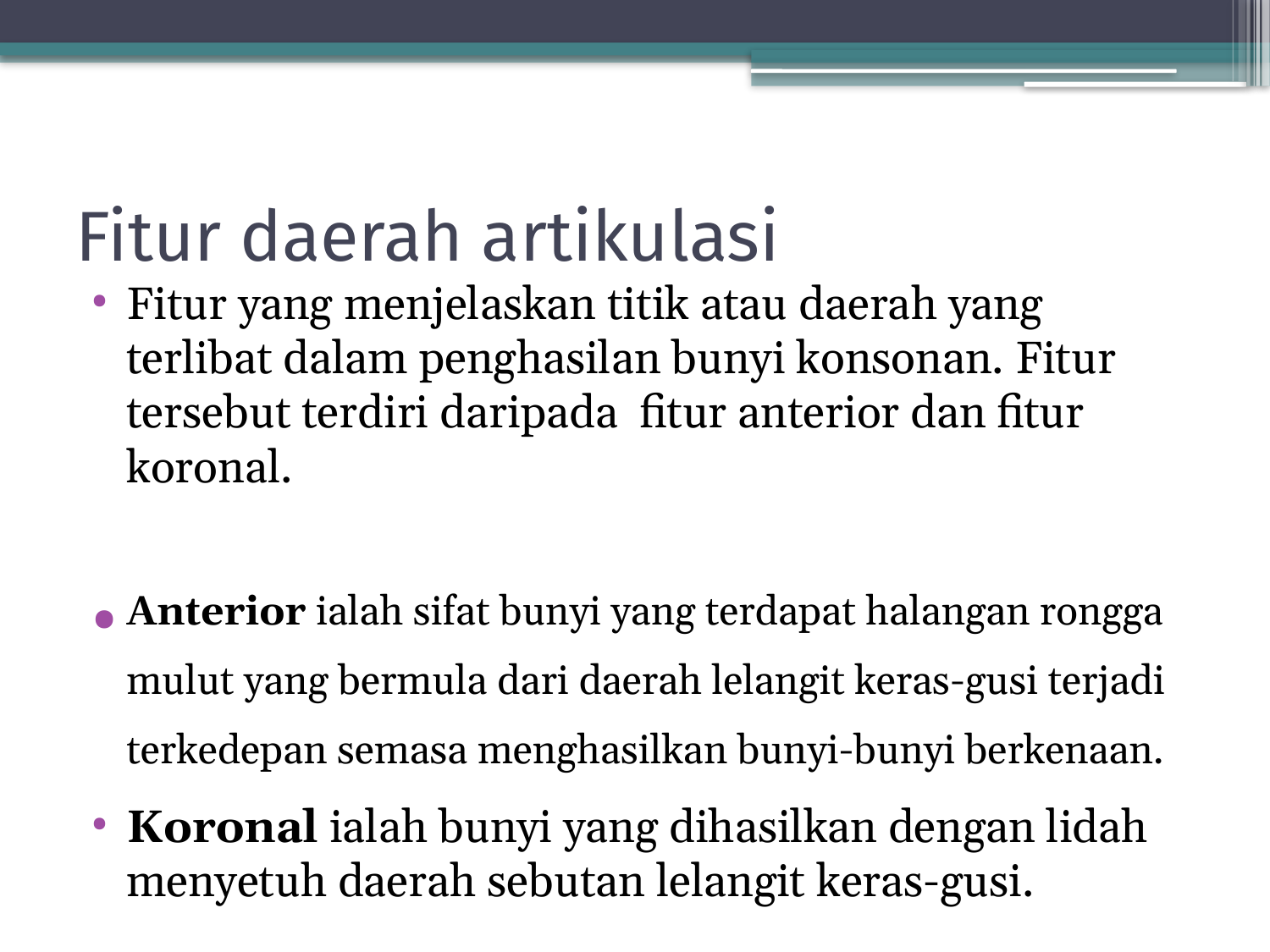

# Fitur daerah artikulasi
Fitur yang menjelaskan titik atau daerah yang terlibat dalam penghasilan bunyi konsonan. Fitur tersebut terdiri daripada  fitur anterior dan fitur koronal.

Anterior ialah sifat bunyi yang terdapat halangan rongga mulut yang bermula dari daerah lelangit keras-gusi terjadi terkedepan semasa menghasilkan bunyi-bunyi berkenaan.
Koronal ialah bunyi yang dihasilkan dengan lidah menyetuh daerah sebutan lelangit keras-gusi.